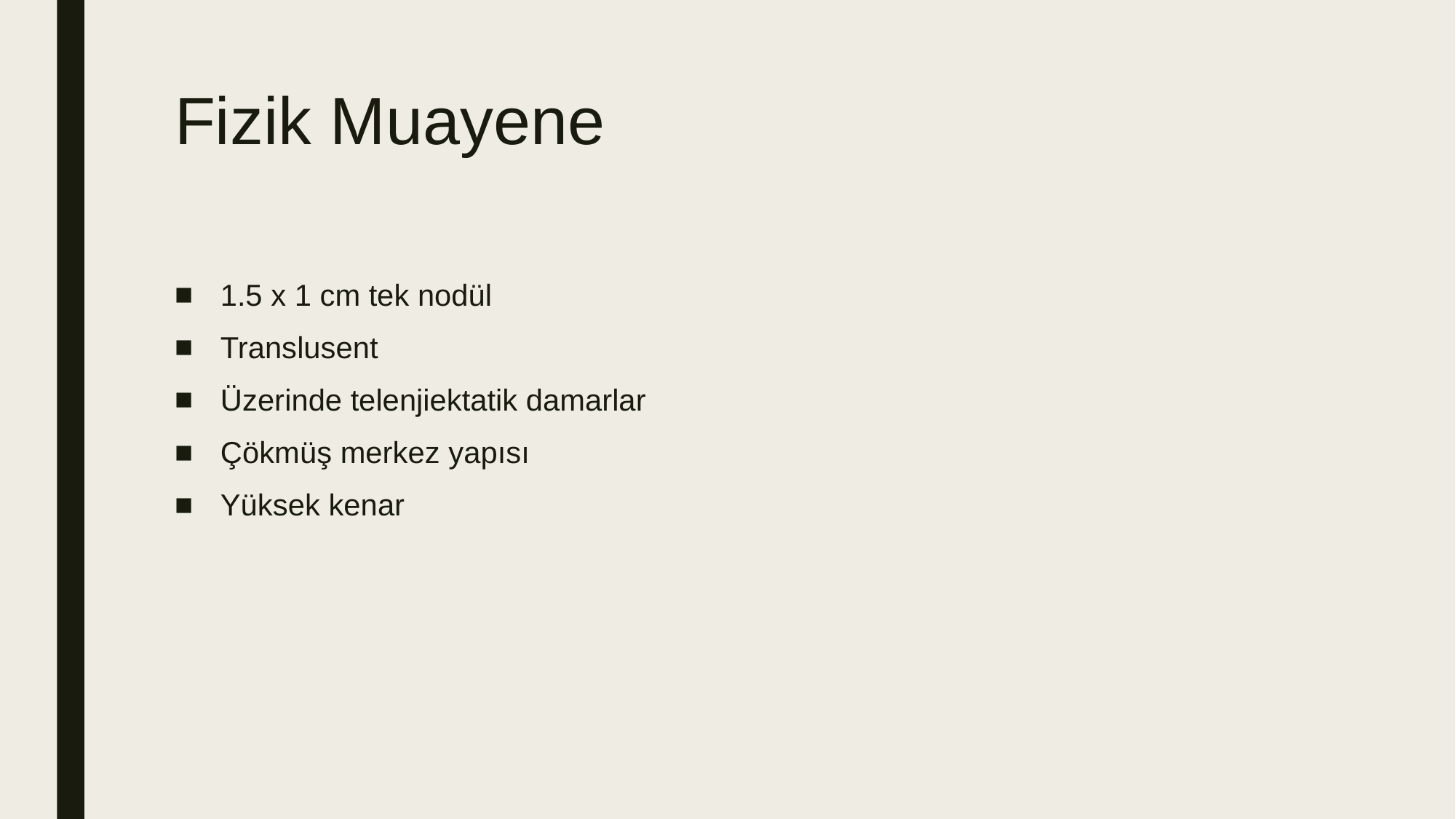

# Fizik Muayene
1.5 x 1 cm tek nodül
Translusent
Üzerinde telenjiektatik damarlar
Çökmüş merkez yapısı
Yüksek kenar